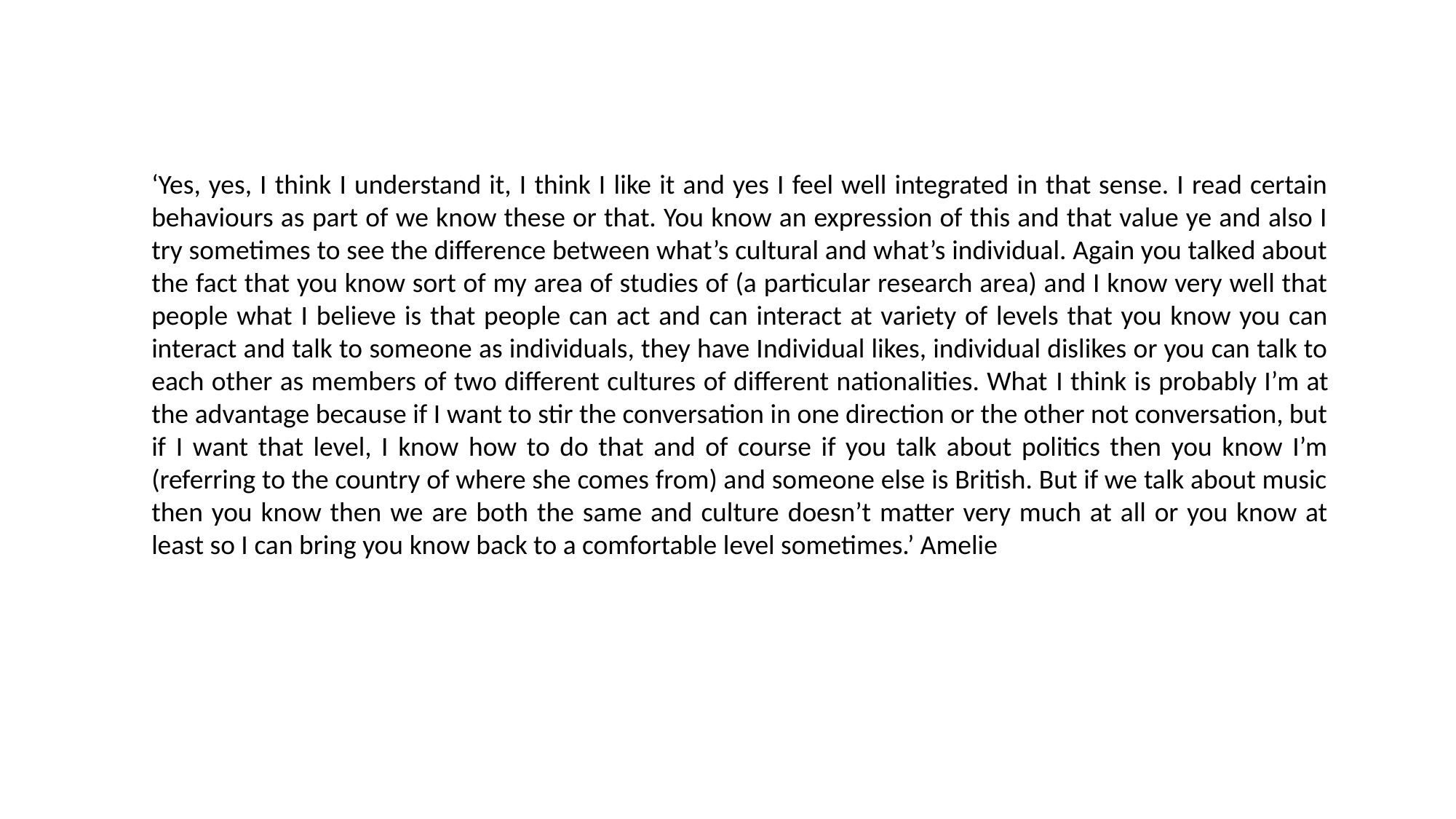

‘Yes, yes, I think I understand it, I think I like it and yes I feel well integrated in that sense. I read certain behaviours as part of we know these or that. You know an expression of this and that value ye and also I try sometimes to see the difference between what’s cultural and what’s individual. Again you talked about the fact that you know sort of my area of studies of (a particular research area) and I know very well that people what I believe is that people can act and can interact at variety of levels that you know you can interact and talk to someone as individuals, they have Individual likes, individual dislikes or you can talk to each other as members of two different cultures of different nationalities. What I think is probably I’m at the advantage because if I want to stir the conversation in one direction or the other not conversation, but if I want that level, I know how to do that and of course if you talk about politics then you know I’m (referring to the country of where she comes from) and someone else is British. But if we talk about music then you know then we are both the same and culture doesn’t matter very much at all or you know at least so I can bring you know back to a comfortable level sometimes.’ Amelie